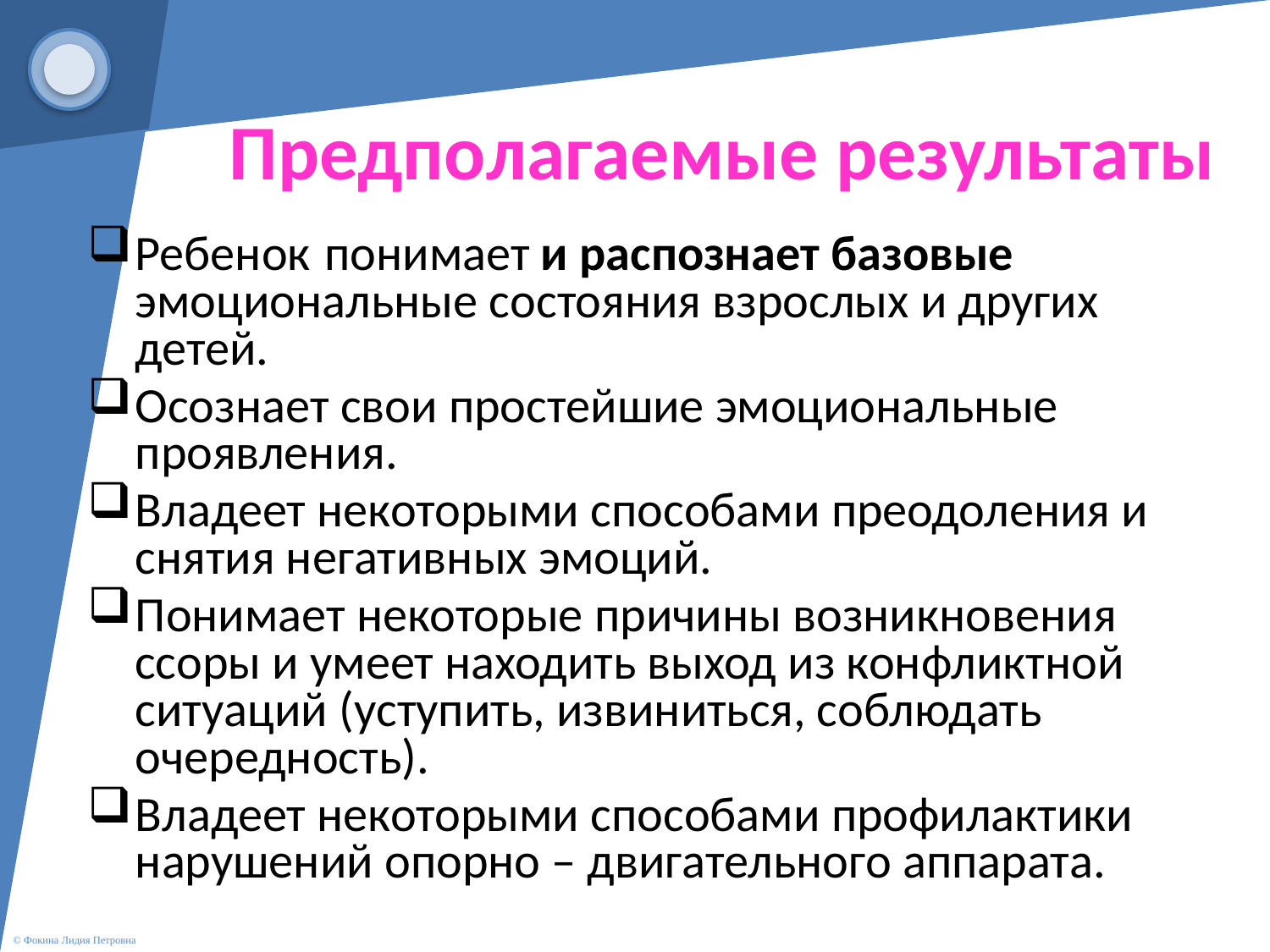

# Предполагаемые результаты
Ребенок понимает и распознает базовые эмоциональные состояния взрослых и других детей.
Осознает свои простейшие эмоциональные проявления.
Владеет некоторыми способами преодоления и снятия негативных эмоций.
Понимает некоторые причины возникновения ссоры и умеет находить выход из конфликтной ситуаций (уступить, извиниться, соблюдать очередность).
Владеет некоторыми способами профилактики нарушений опорно – двигательного аппарата.